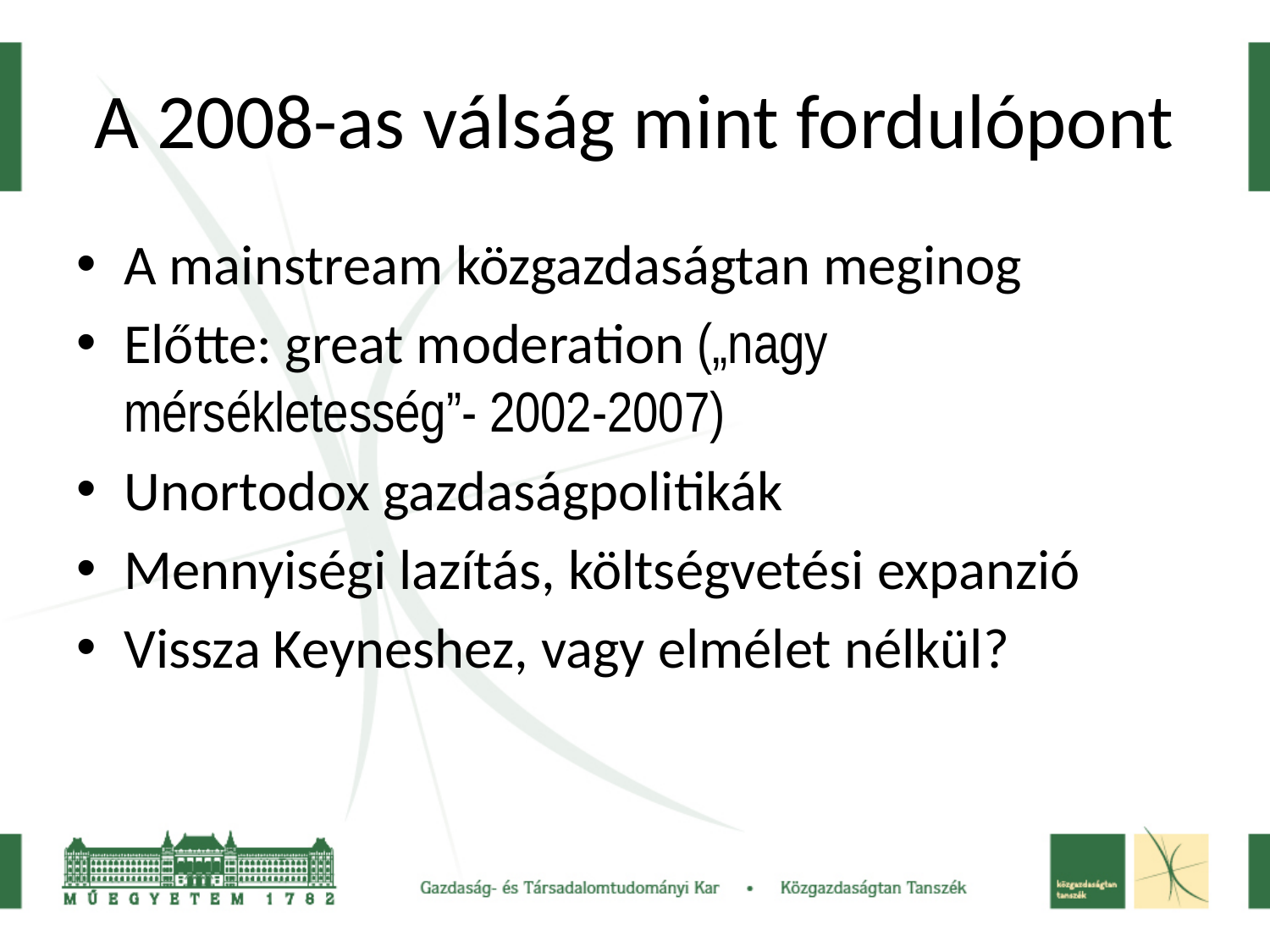

# A 2008-as válság mint fordulópont
A mainstream közgazdaságtan meginog
Előtte: great moderation („nagy mérsékletesség”- 2002-2007)
Unortodox gazdaságpolitikák
Mennyiségi lazítás, költségvetési expanzió
Vissza Keyneshez, vagy elmélet nélkül?